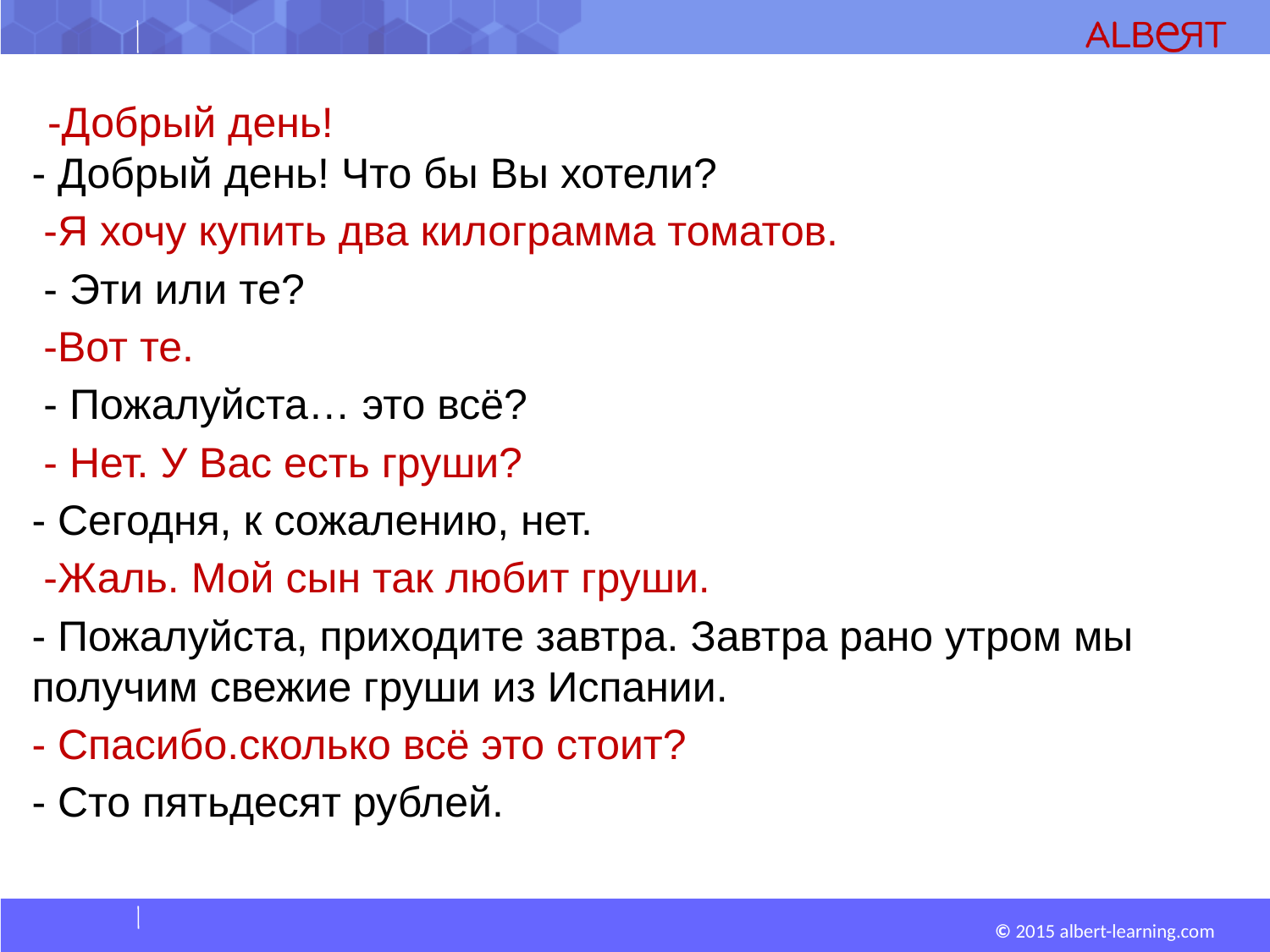

-Добрый день!
- Добрый день! Что бы Вы хотели?
 -Я хочу купить два килограмма томатов.
 - Эти или те?
 -Вот те.
 - Пожалуйста… это всё?
 - Нет. У Вас есть груши?
- Сегодня, к сожалению, нет.
 -Жаль. Мой сын так любит груши.
- Пожалуйста, приходите завтра. Завтра рано утром мы получим свежие груши из Испании.
- Спасибо.сколько всё это стоит?
- Сто пятьдесят рублей.